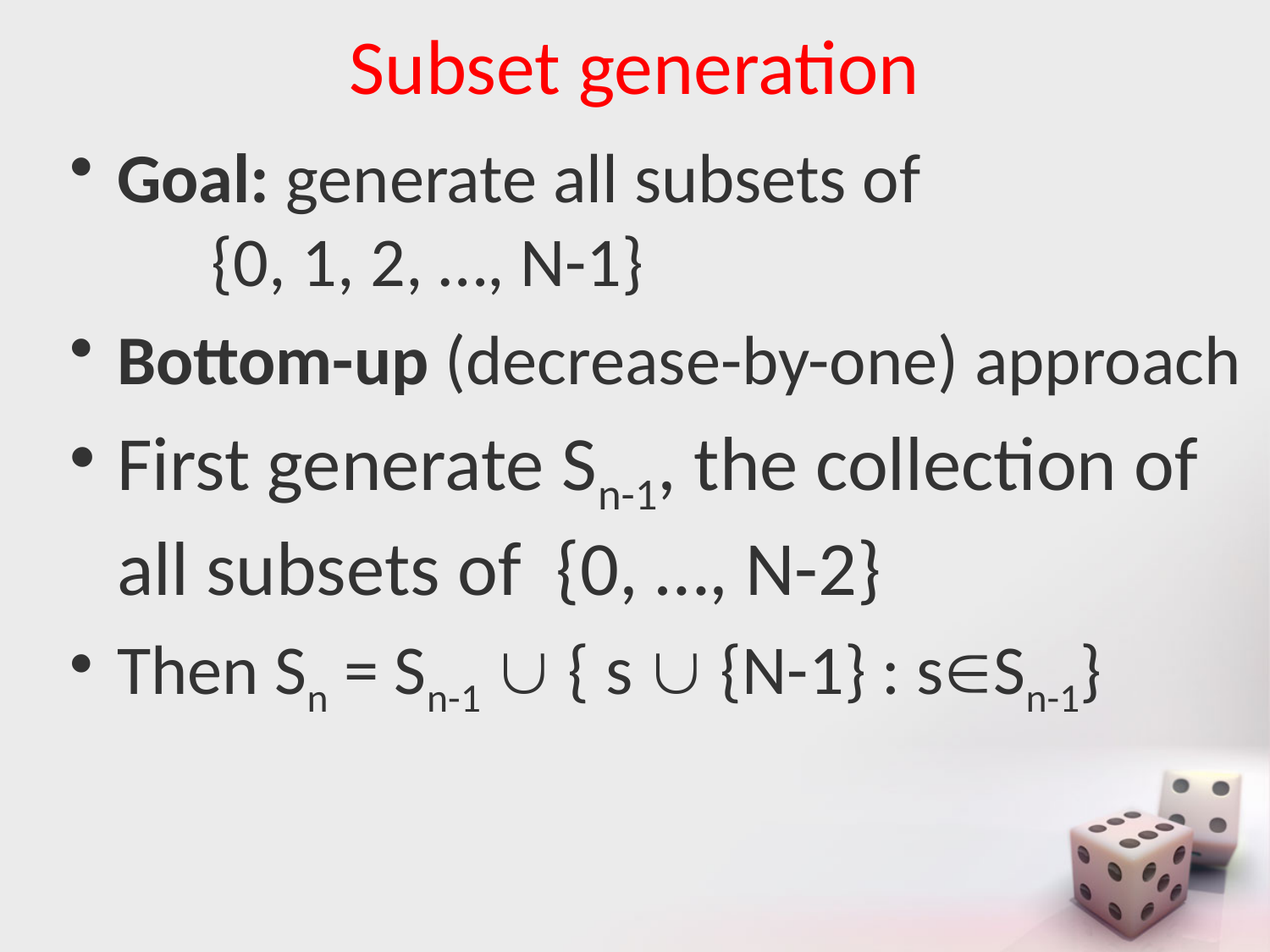

# Subset generation
Goal: generate all subsets of
      {0, 1, 2, …, N-1}
Bottom-up (decrease-by-one) approach
First generate Sn-1, the collection of all subsets of  {0, …, N-2}
Then Sn = Sn-1 ∪ { s ∪ {N-1} : s∈Sn-1}